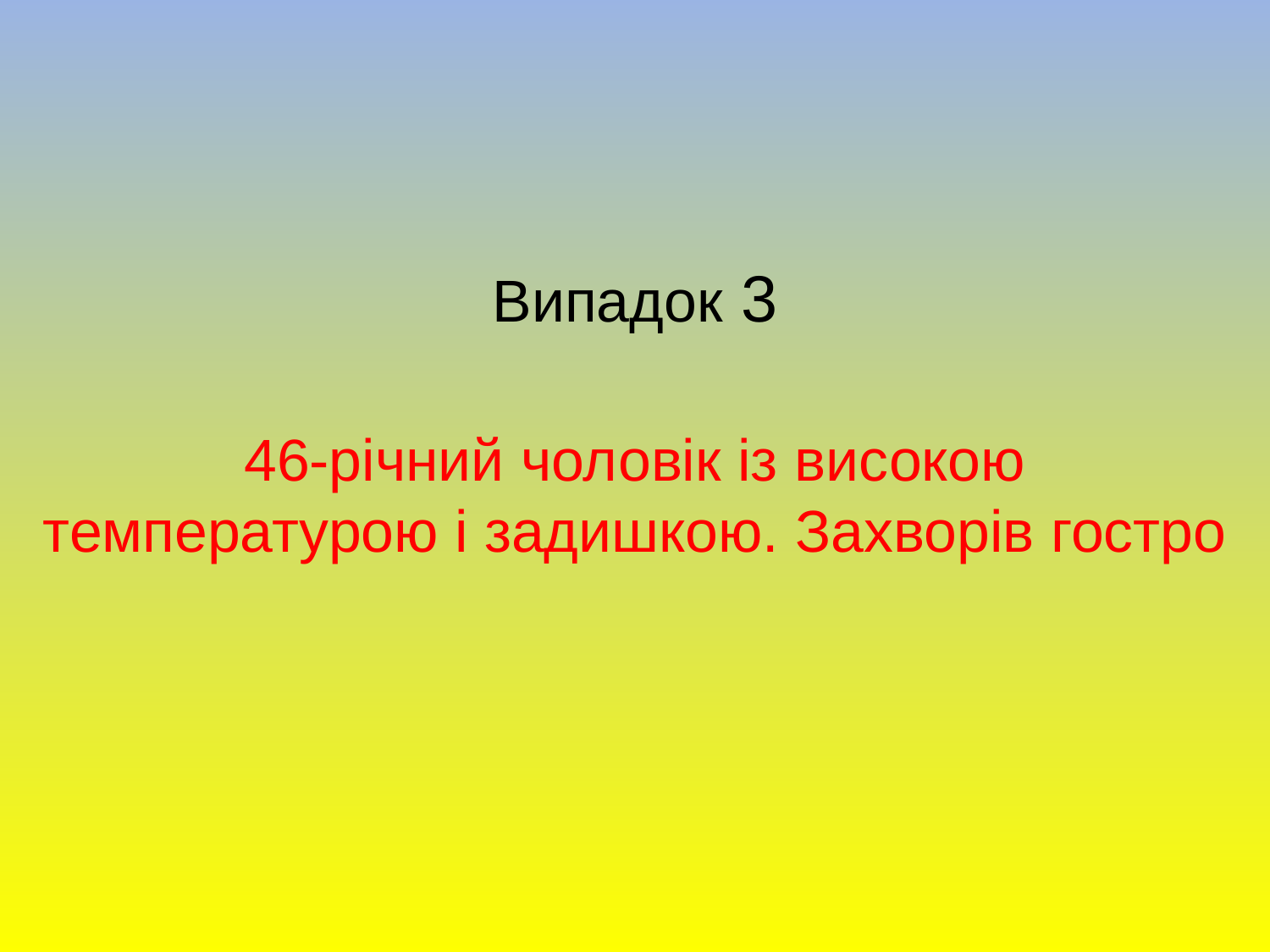

# Випадок 3 46-річний чоловік із високою температурою і задишкою. Захворів гостро